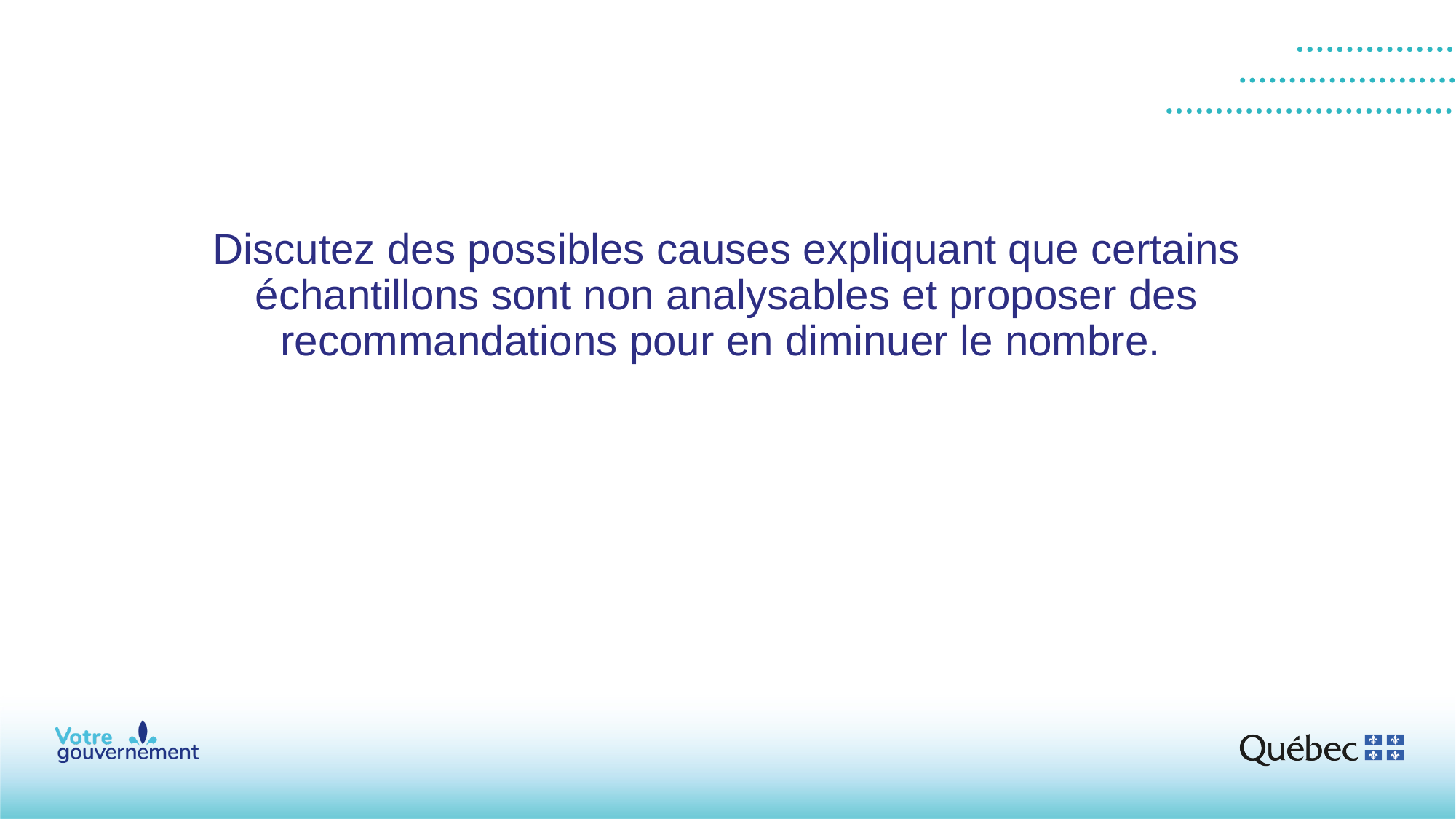

Discutez des possibles causes expliquant que certains échantillons sont non analysables et proposer des recommandations pour en diminuer le nombre.